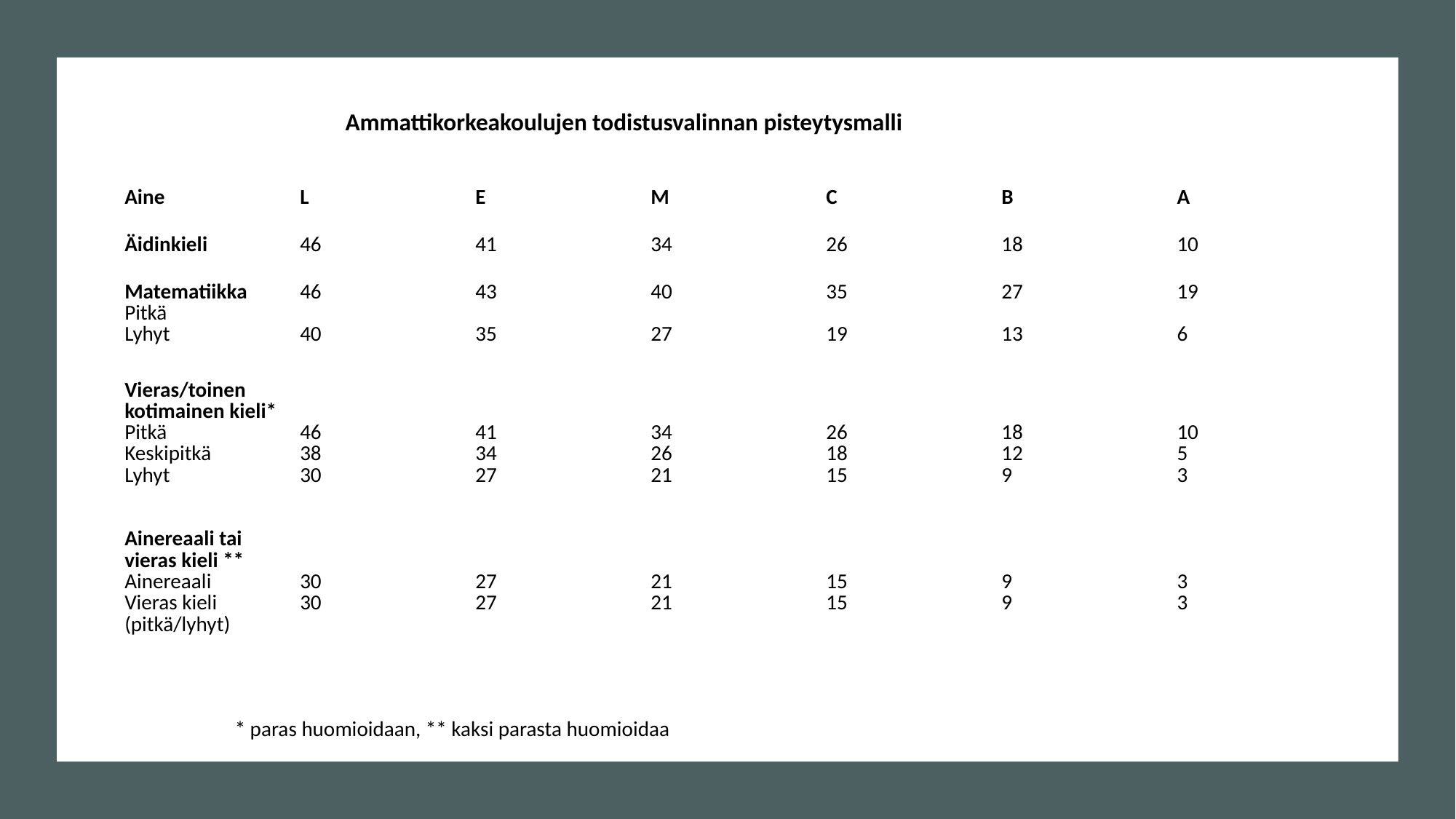

Ammattikorkeakoulujen todistusvalinnan pisteytysmalli
| Aine | L | E | M | C | B | A |
| --- | --- | --- | --- | --- | --- | --- |
| Äidinkieli | 46 | 41 | 34 | 26 | 18 | 10 |
| Matematiikka Pitkä Lyhyt | 46 40 | 43 35 | 40 27 | 35 19 | 27 13 | 19 6 |
| Vieras/toinen kotimainen kieli\* Pitkä Keskipitkä Lyhyt | 46 38 30 | 41 34 27 | 34 26 21 | 26 18 15 | 18 12 9 | 10 5 3 |
| Ainereaali tai vieras kieli \*\* Ainereaali Vieras kieli (pitkä/lyhyt) | 30 30 | 27 27 | 21 21 | 15 15 | 9 9 | 3 3 |
* paras huomioidaan, ** kaksi parasta huomioidaa